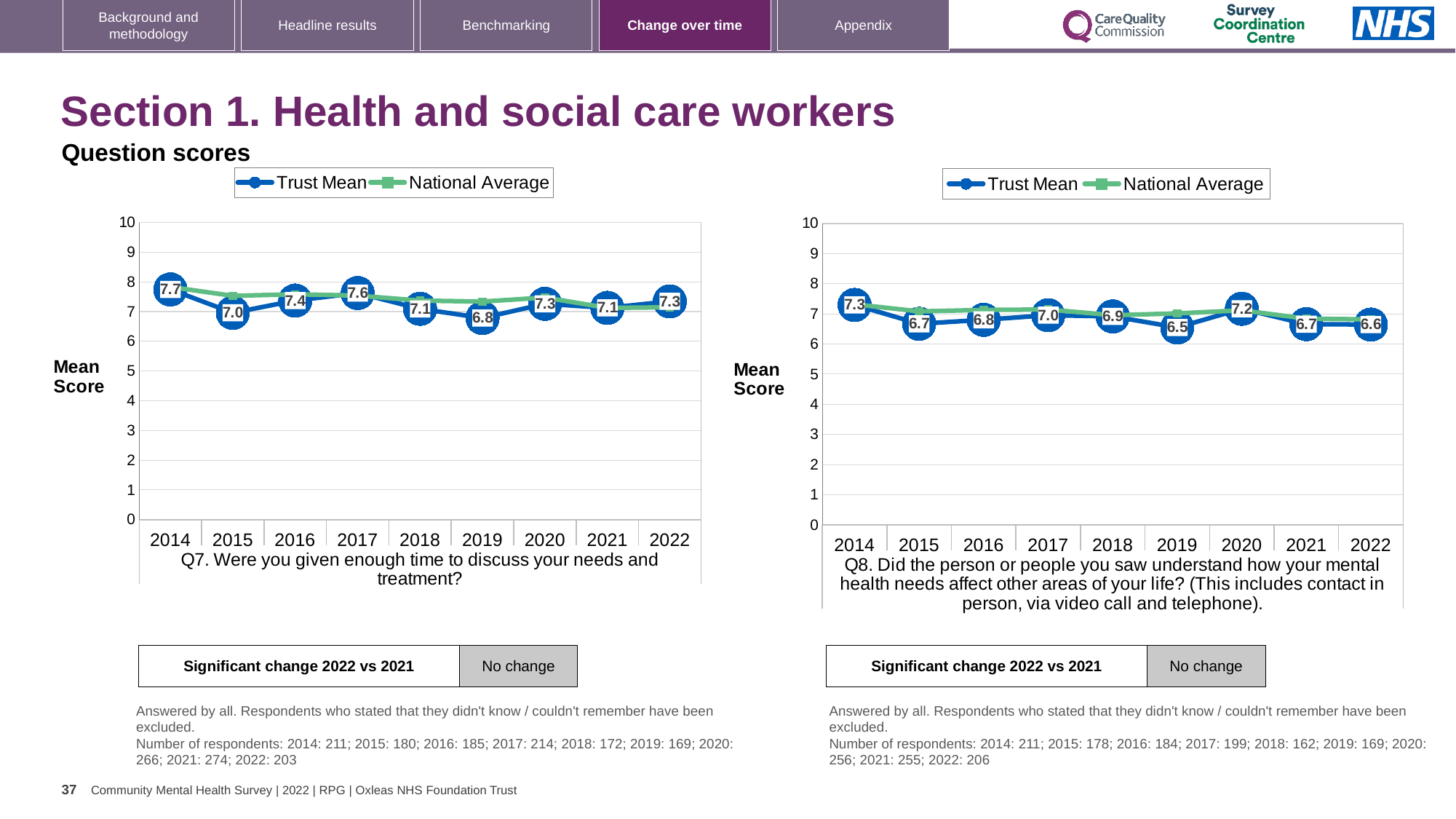

# Section 1. Health and social care workers
Question scores

### Chart

| Category | Trust Mean | National Average |
|---|---|---|
| 2014 | 7.74783701550521 | 7.829804151405824 |
| 2015 | 6.95988075651394 | 7.530535954640539 |
| 2016 | 7.37136885186325 | 7.582938301657673 |
| 2017 | 7.62489786088582 | 7.537615902207212 |
| 2018 | 7.09475509771924 | 7.370435617475031 |
| 2019 | 6.78423089356973 | 7.337777490399927 |
| 2020 | 7.26207786669483 | 7.474988610557357 |
| 2021 | 7.12585846824524 | 7.124054503772193 |
| 2022 | 7.34581148008783 | 7.146437284352628 |

### Chart

| Category | Trust Mean | National Average |
|---|---|---|
| 2014 | 7.29450170287999 | 7.314384784695727 |
| 2015 | 6.66932160276404 | 7.079484061039303 |
| 2016 | 6.80013333998939 | 7.127475300548749 |
| 2017 | 6.95414209478598 | 7.142821706945547 |
| 2018 | 6.91327872006169 | 6.953173180774372 |
| 2019 | 6.54647463278552 | 7.012590001251884 |
| 2020 | 7.16572272114122 | 7.114669819194904 |
| 2021 | 6.6558313982031 | 6.837378614347624 |
| 2022 | 6.64259434110858 | 6.814491661101801 |
| Significant change 2022 vs 2021 | No change |
| --- | --- |
| Significant change 2022 vs 2021 | No change |
| --- | --- |
Answered by all. Respondents who stated that they didn't know / couldn't remember have been excluded.
Number of respondents: 2014: 211; 2015: 180; 2016: 185; 2017: 214; 2018: 172; 2019: 169; 2020: 266; 2021: 274; 2022: 203

Answered by all. Respondents who stated that they didn't know / couldn't remember have been excluded.
Number of respondents: 2014: 211; 2015: 178; 2016: 184; 2017: 199; 2018: 162; 2019: 169; 2020: 256; 2021: 255; 2022: 206

37